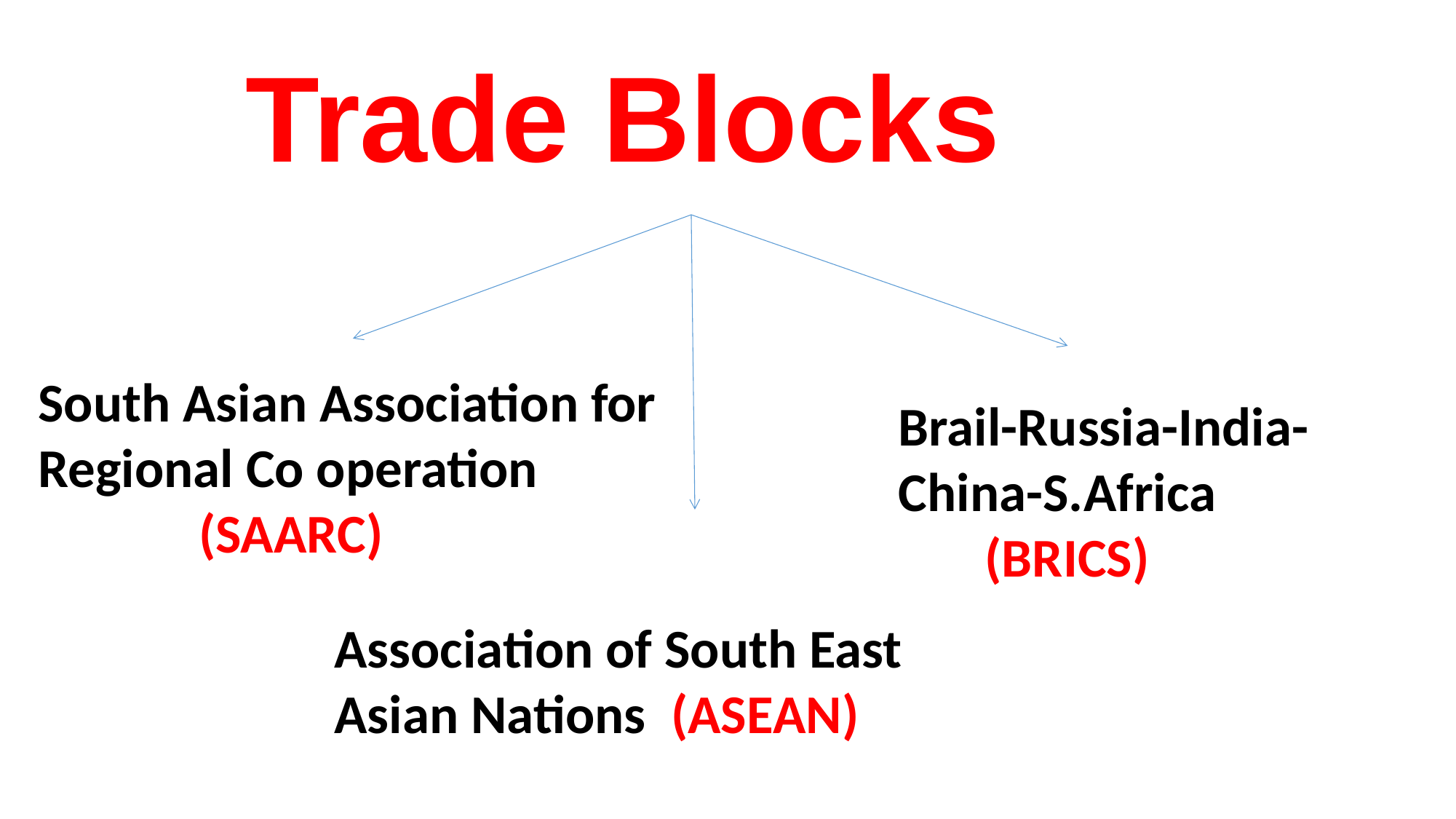

# Trade Blocks
South Asian Association for Regional Co operation
             (SAARC)
Brail-Russia-India-China-S.Africa
       (BRICS)
Association of South East Asian Nations  (ASEAN)